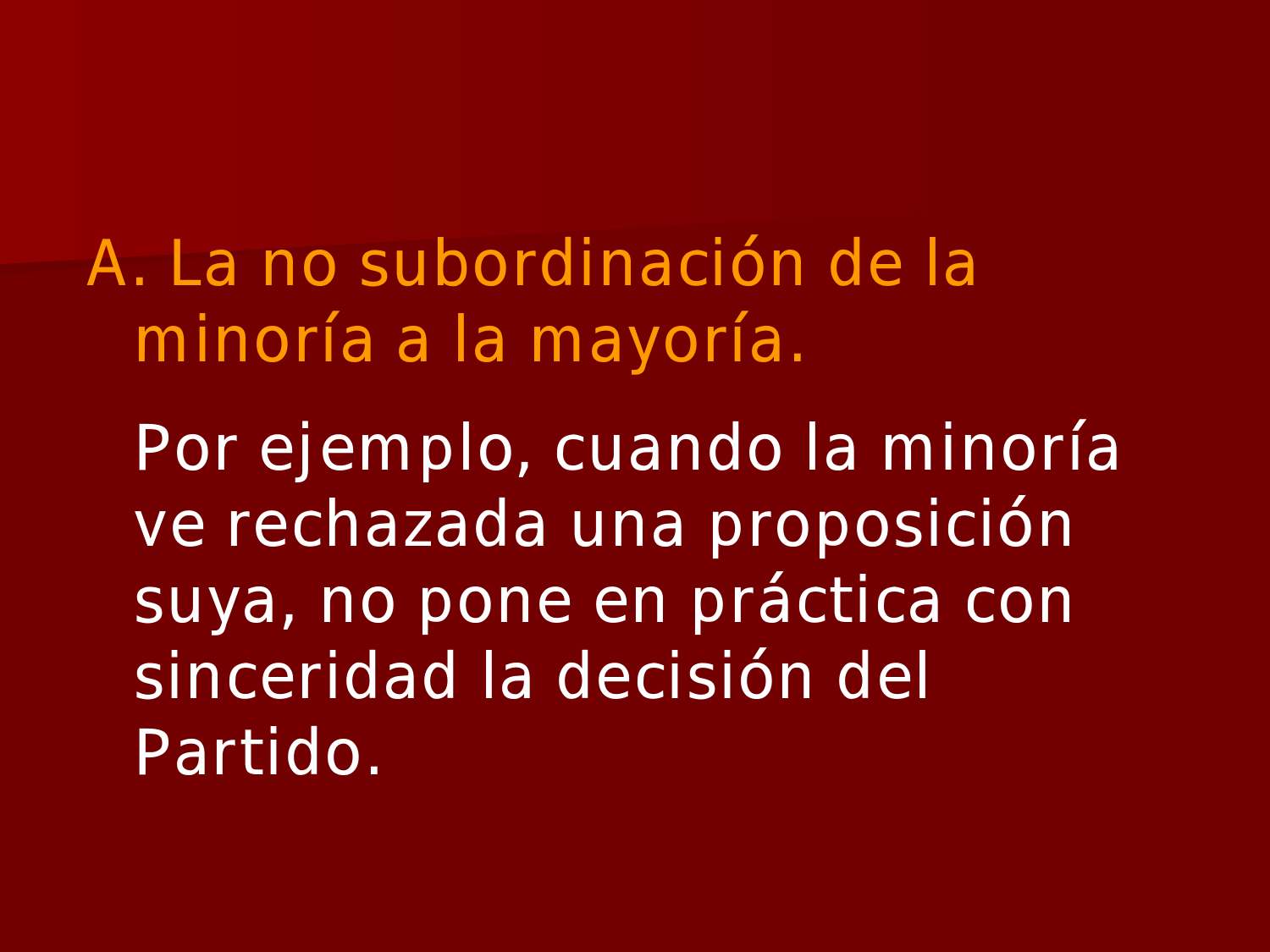

La no subordinación de la minoría a la mayoría.
	Por ejemplo, cuando la minoría ve rechazada una proposición suya, no pone en práctica con sinceridad la decisión del Partido.